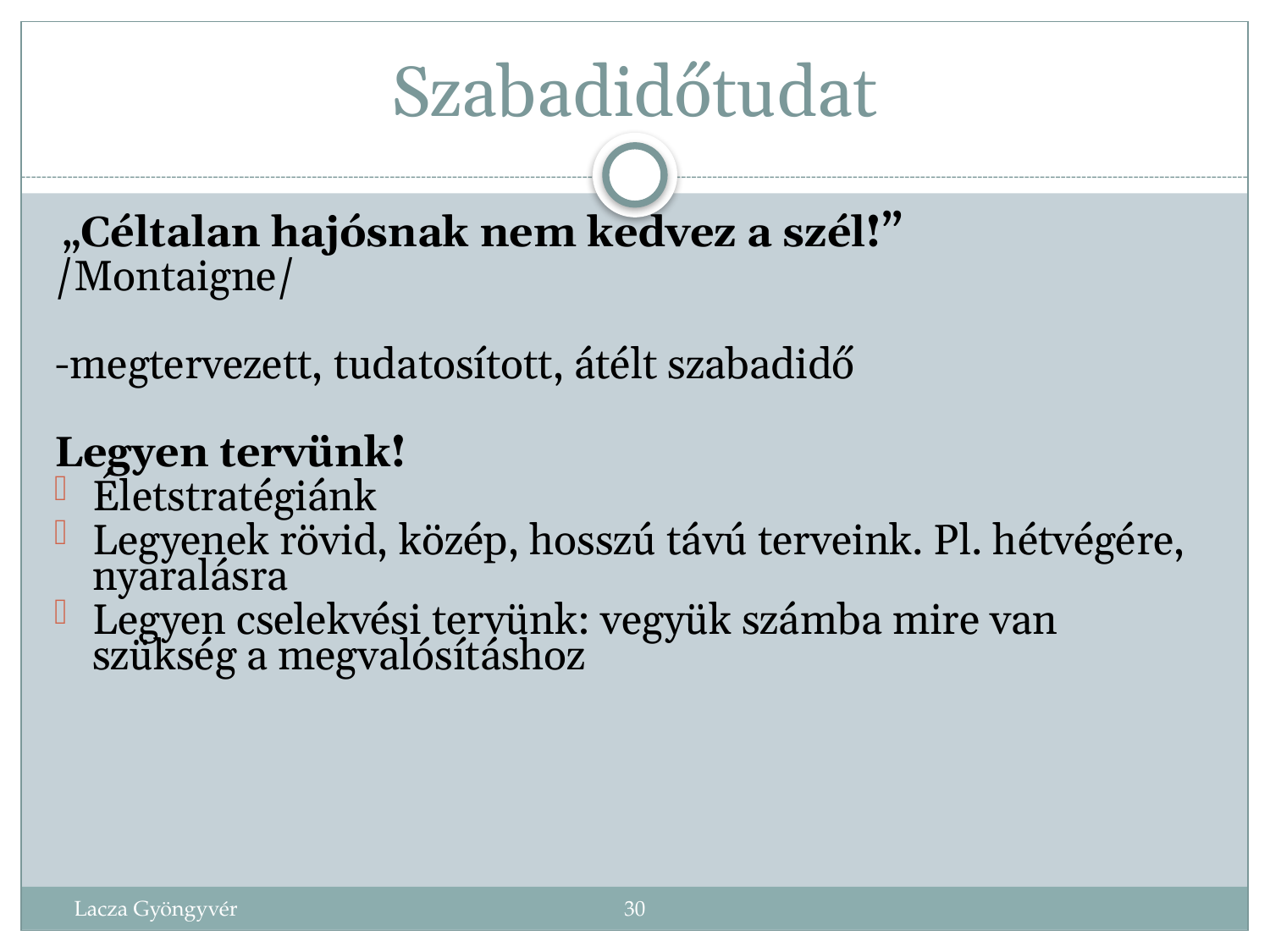

# Szabadidőtudat
 „Céltalan hajósnak nem kedvez a szél!”
/Montaigne/

-megtervezett, tudatosított, átélt szabadidő

Legyen tervünk!
Életstratégiánk
Legyenek rövid, közép, hosszú távú terveink. Pl. hétvégére, nyaralásra
Legyen cselekvési tervünk: vegyük számba mire van szükség a megvalósításhoz
Lacza Gyöngyvér
30